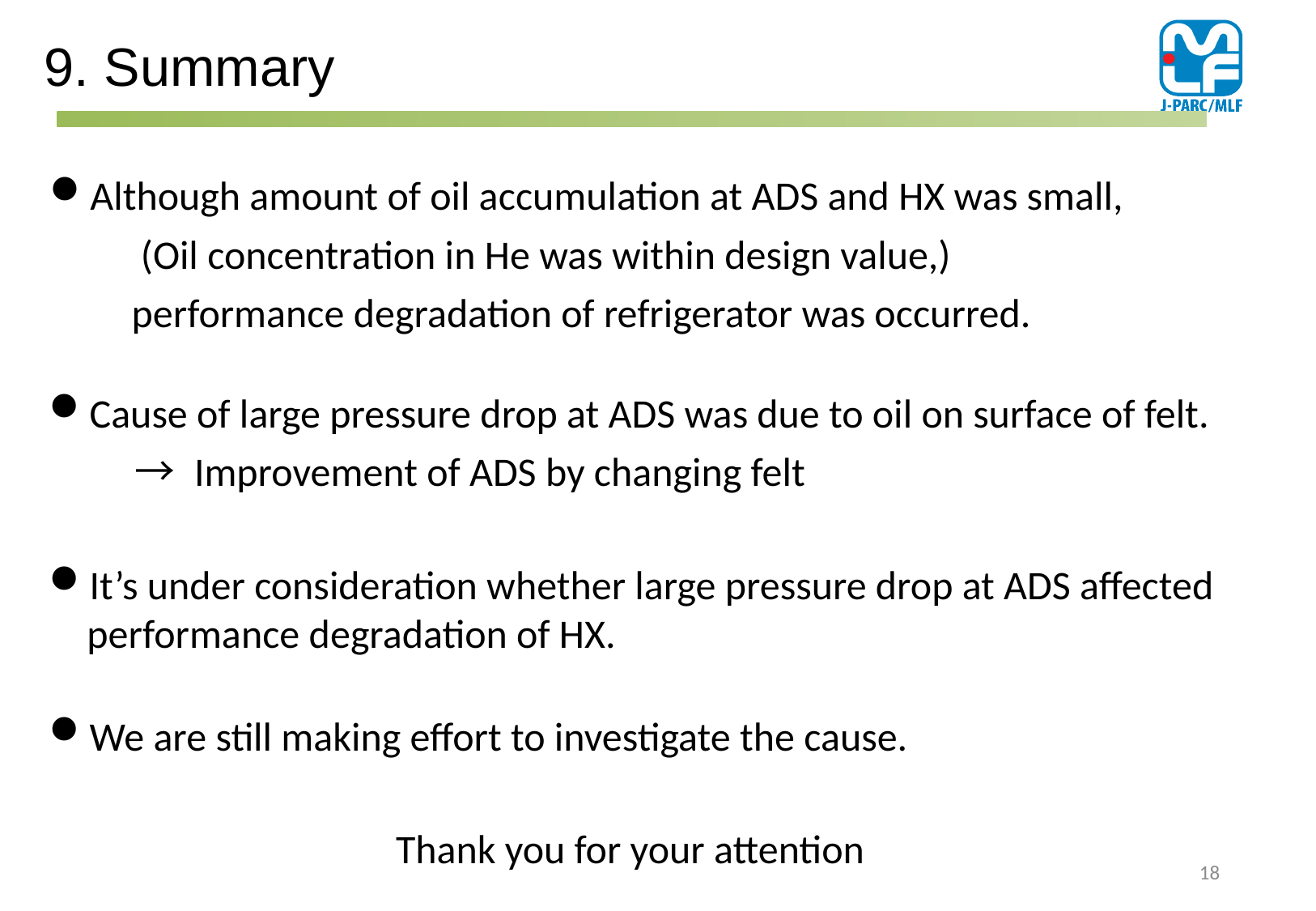

9. Summary
Although amount of oil accumulation at ADS and HX was small,
          (Oil concentration in He was within design value,)
         performance degradation of refrigerator was occurred.
Cause of large pressure drop at ADS was due to oil on surface of felt.
　     → Improvement of ADS by changing felt
It’s under consideration whether large pressure drop at ADS affected performance degradation of HX.
We are still making effort to investigate the cause.
Thank you for your attention
18